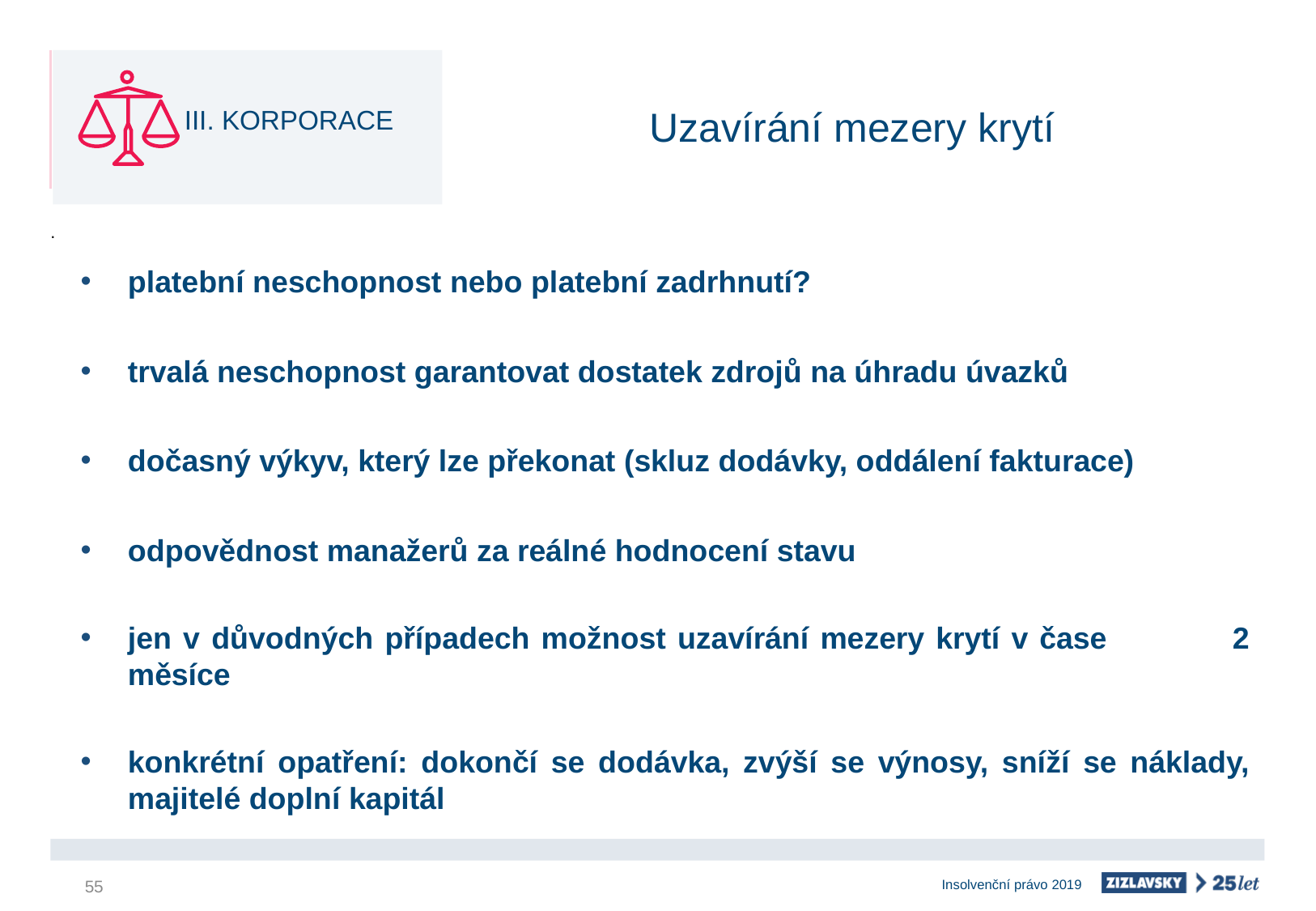

III. KORPORACE
# Uzavírání mezery krytí

platební neschopnost nebo platební zadrhnutí?

trvalá neschopnost garantovat dostatek zdrojů na úhradu úvazků

dočasný výkyv, který lze překonat (skluz dodávky, oddálení fakturace)

odpovědnost manažerů za reálné hodnocení stavu

jen v důvodných případech možnost uzavírání mezery krytí v čase           2 měsíce

konkrétní opatření: dokončí se dodávka, zvýší se výnosy, sníží se náklady, majitelé doplní kapitál

55
Insolvenční právo 2019